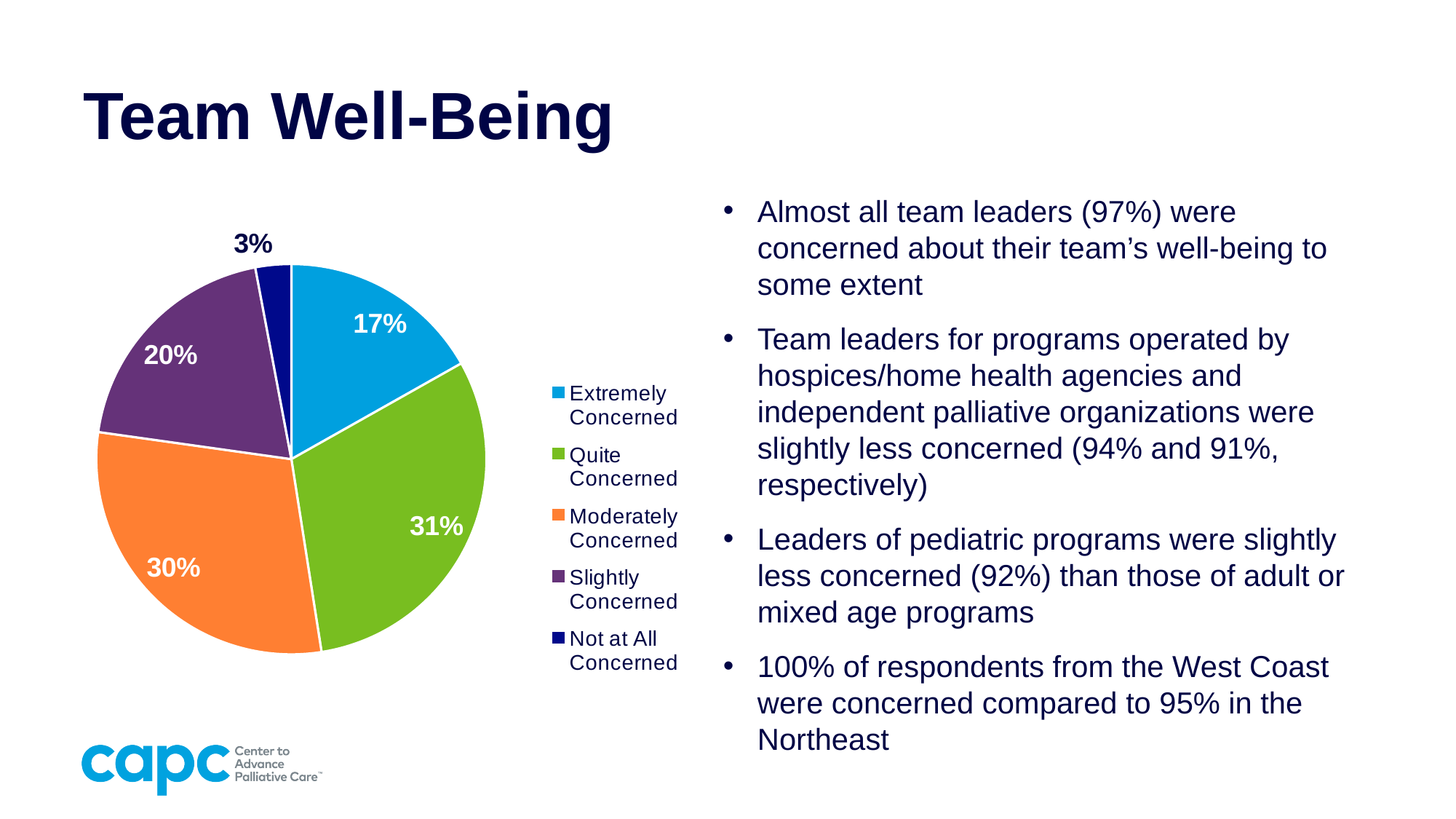

# Team Well-Being

### Chart

| Category | Sales |
|---|---|
| Extremely Concerned | 0.17 |
| Quite Concerned | 0.31 |
| Moderately Concerned | 0.3 |
| Slightly Concerned | 0.2 |
| Not at All Concerned | 0.03 |
Almost all team leaders (97%) were concerned about their team’s well-being to some extent
Team leaders for programs operated by hospices/home health agencies and independent palliative organizations were slightly less concerned (94% and 91%, respectively)
Leaders of pediatric programs were slightly less concerned (92%) than those of adult or mixed age programs
100% of respondents from the West Coast were concerned compared to 95% in the Northeast